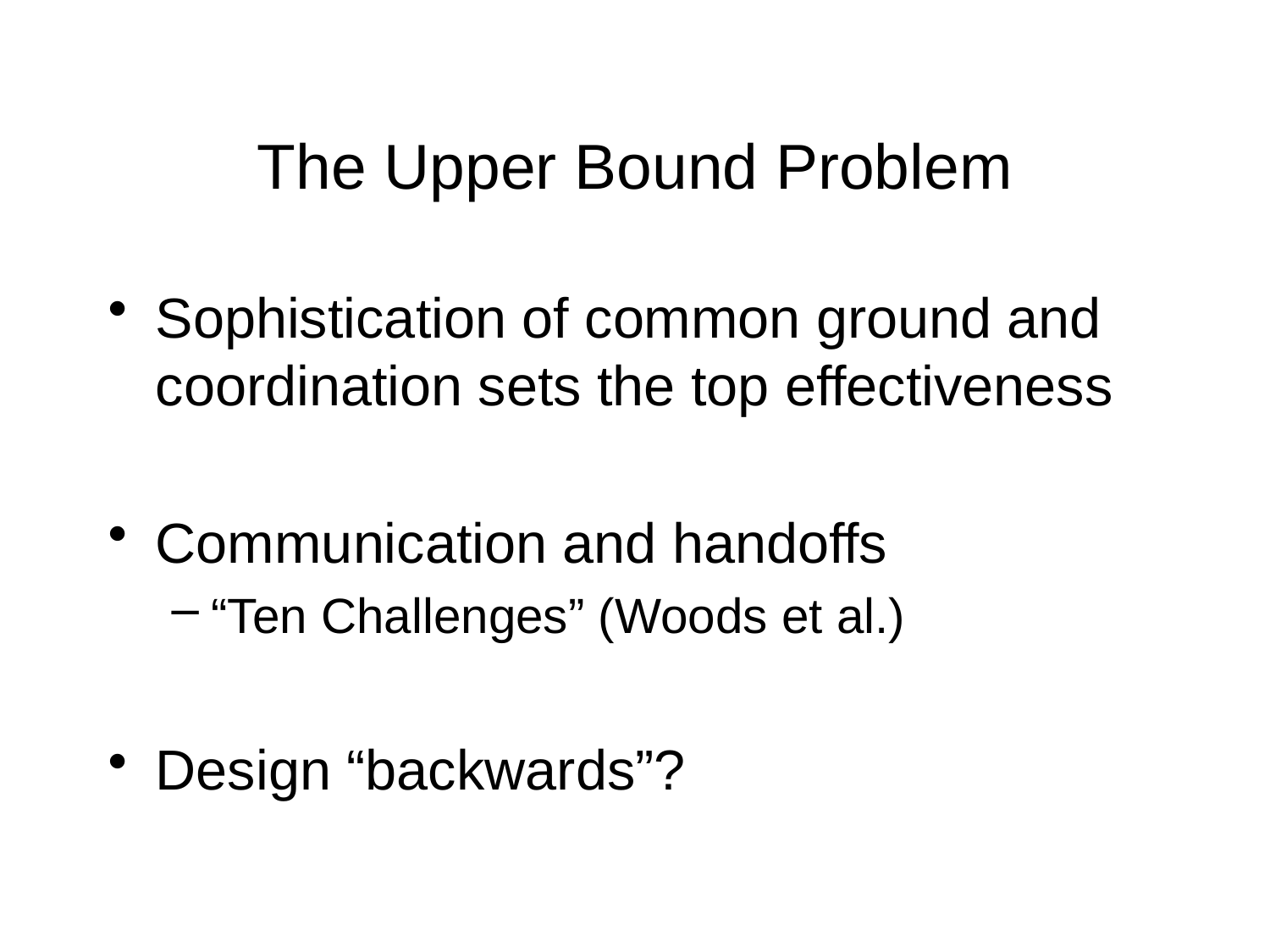

# The Upper Bound Problem
Sophistication of common ground and coordination sets the top effectiveness

Communication and handoffs
“Ten Challenges” (Woods et al.)

Design “backwards”?